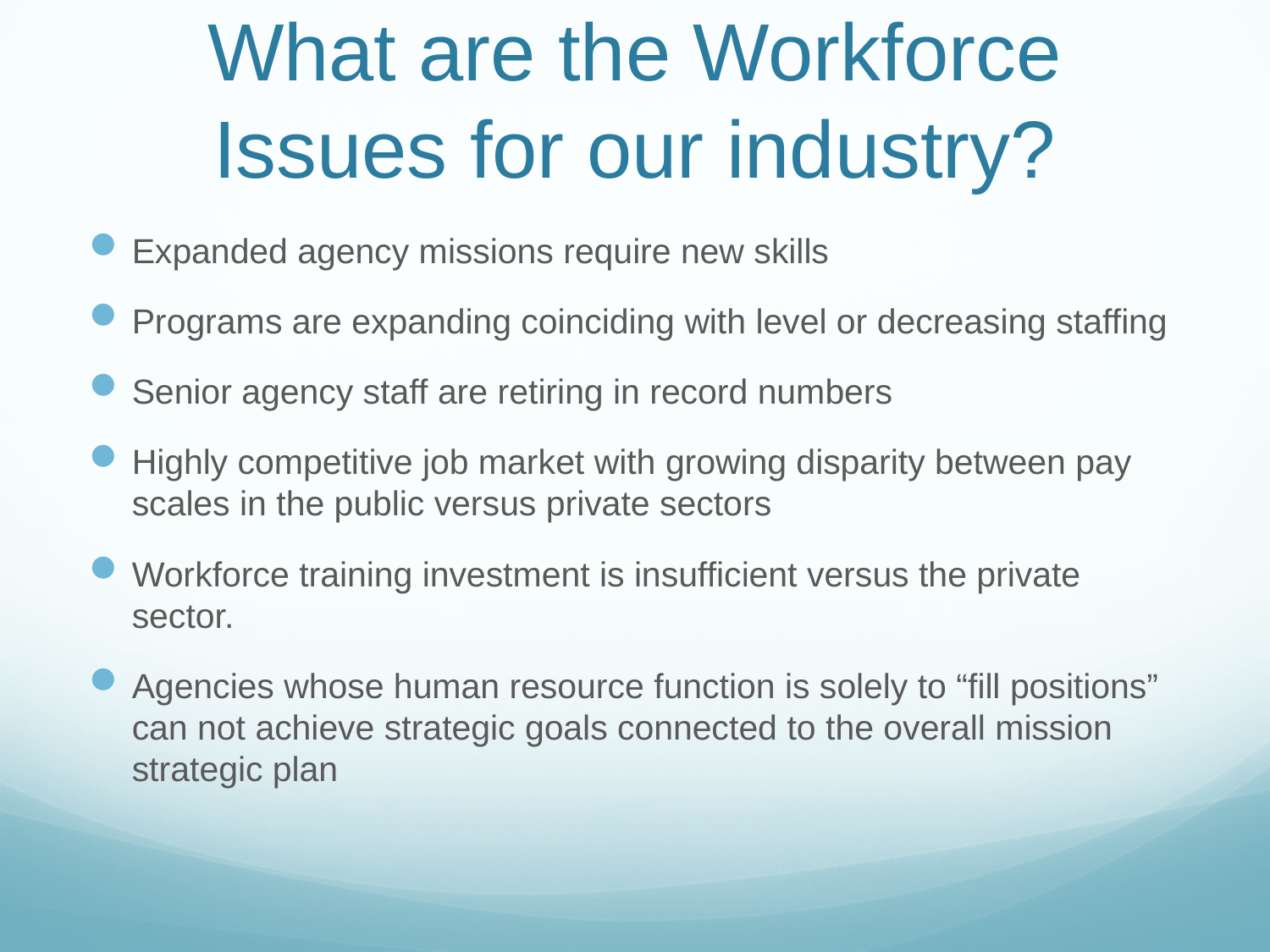

# What are the Workforce Issues for our industry?
Expanded agency missions require new skills
Programs are expanding coinciding with level or decreasing staffing
Senior agency staff are retiring in record numbers
Highly competitive job market with growing disparity between pay scales in the public versus private sectors
Workforce training investment is insufficient versus the private sector.
Agencies whose human resource function is solely to “fill positions” can not achieve strategic goals connected to the overall mission strategic plan